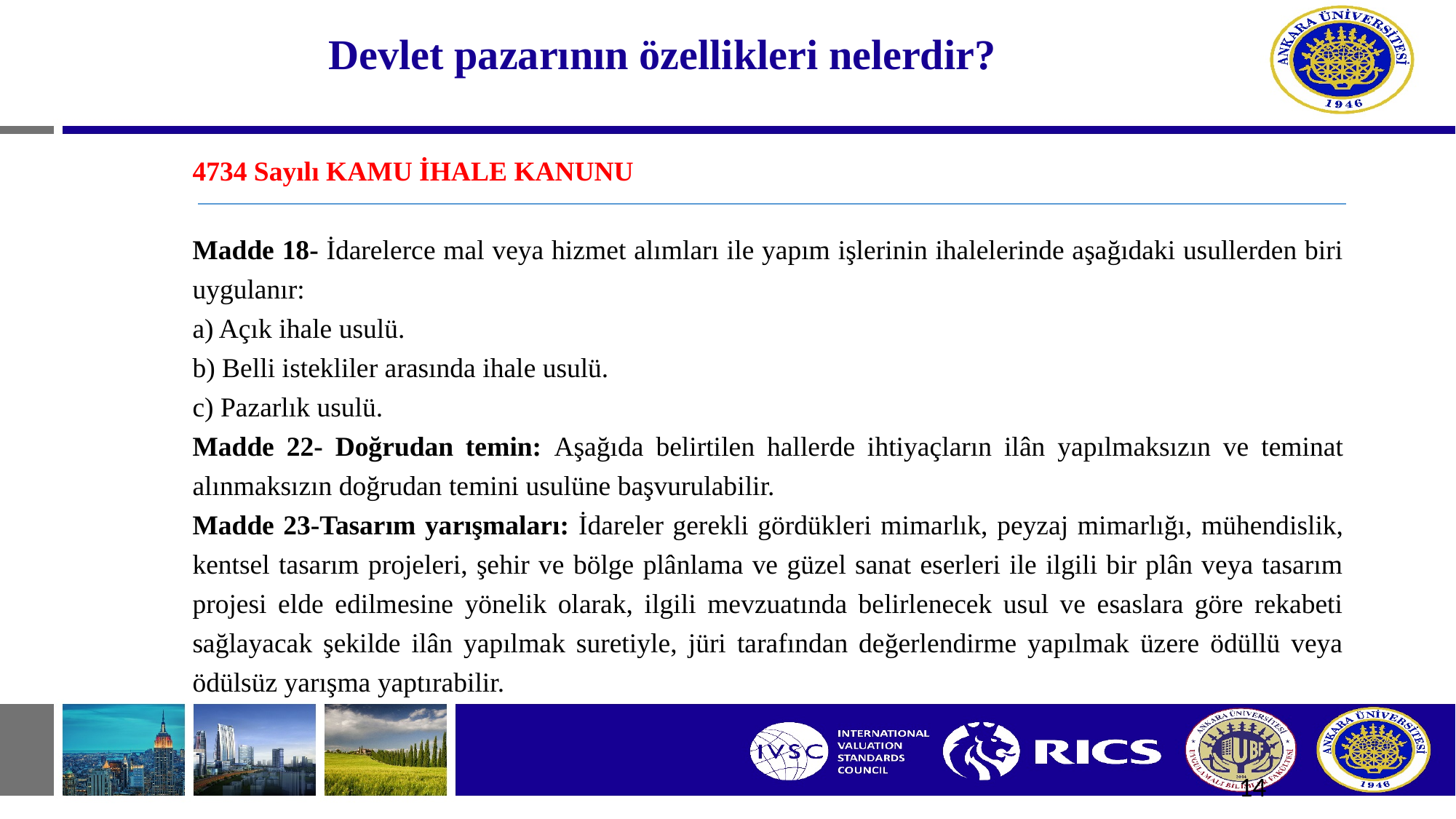

# Devlet pazarının özellikleri nelerdir?
4734 Sayılı KAMU İHALE KANUNU

Madde 18- İdarelerce mal veya hizmet alımları ile yapım işlerinin ihalelerinde aşağıdaki usullerden biri uygulanır:
a) Açık ihale usulü.
b) Belli istekliler arasında ihale usulü.
c) Pazarlık usulü.
Madde 22- Doğrudan temin: Aşağıda belirtilen hallerde ihtiyaçların ilân yapılmaksızın ve teminat alınmaksızın doğrudan temini usulüne başvurulabilir.
Madde 23-Tasarım yarışmaları: İdareler gerekli gördükleri mimarlık, peyzaj mimarlığı, mühendislik, kentsel tasarım projeleri, şehir ve bölge plânlama ve güzel sanat eserleri ile ilgili bir plân veya tasarım projesi elde edilmesine yönelik olarak, ilgili mevzuatında belirlenecek usul ve esaslara göre rekabeti sağlayacak şekilde ilân yapılmak suretiyle, jüri tarafından değerlendirme yapılmak üzere ödüllü veya ödülsüz yarışma yaptırabilir.

14